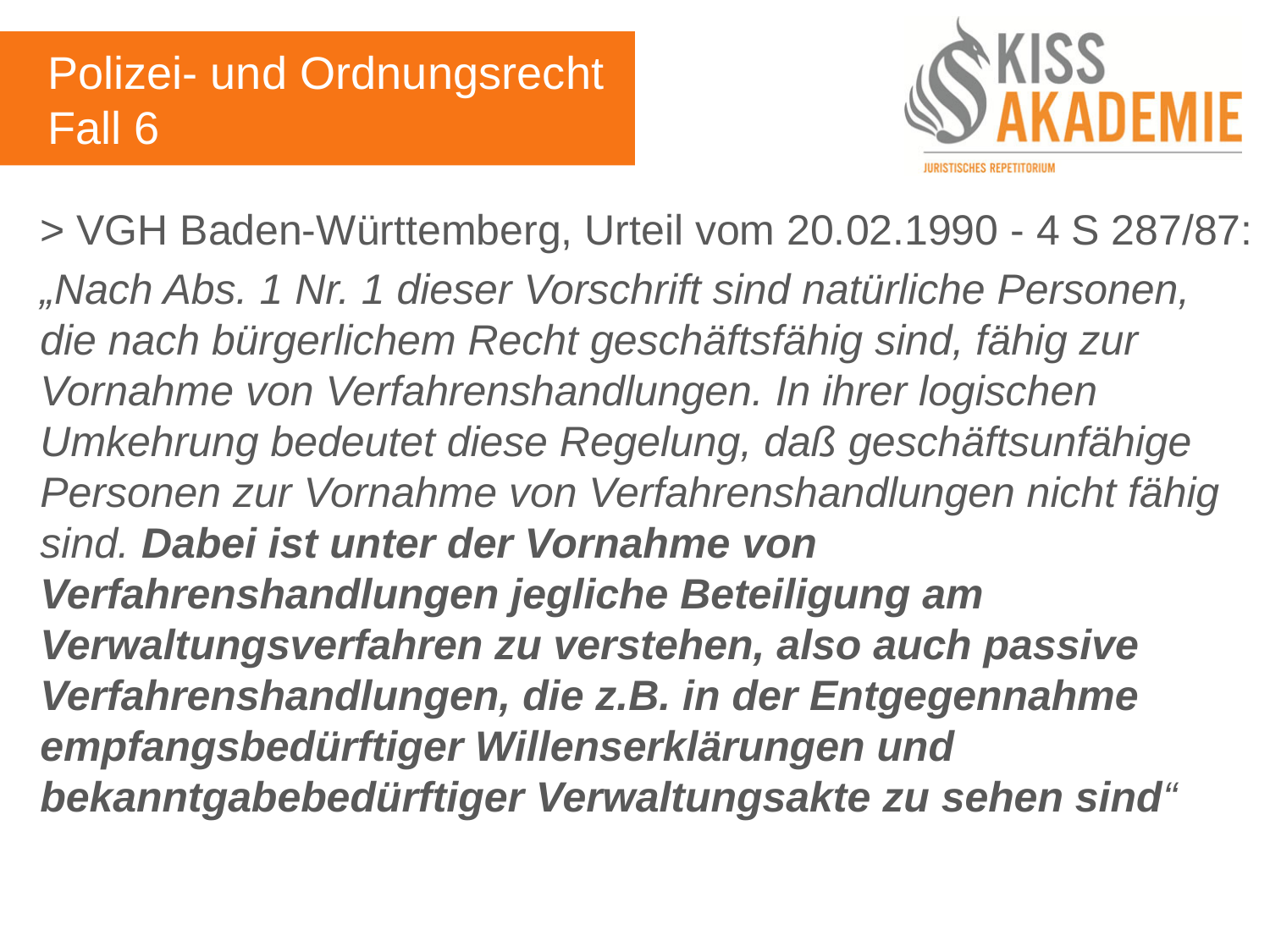

Polizei- und Ordnungsrecht
Fall 6
> VGH Baden-Württemberg, Urteil vom 20.02.1990 - 4 S 287/87:
„Nach Abs. 1 Nr. 1 dieser Vorschrift sind natürliche Personen, die nach bürgerlichem Recht geschäftsfähig sind, fähig zur Vornahme von Verfahrenshandlungen. In ihrer logischen Umkehrung bedeutet diese Regelung, daß geschäftsunfähige Personen zur Vornahme von Verfahrenshandlungen nicht fähig sind. Dabei ist unter der Vornahme von Verfahrenshandlungen jegliche Beteiligung am Verwaltungsverfahren zu verstehen, also auch passive Verfahrenshandlungen, die z.B. in der Entgegennahme empfangsbedürftiger Willenserklärungen und bekanntgabebedürftiger Verwaltungsakte zu sehen sind“